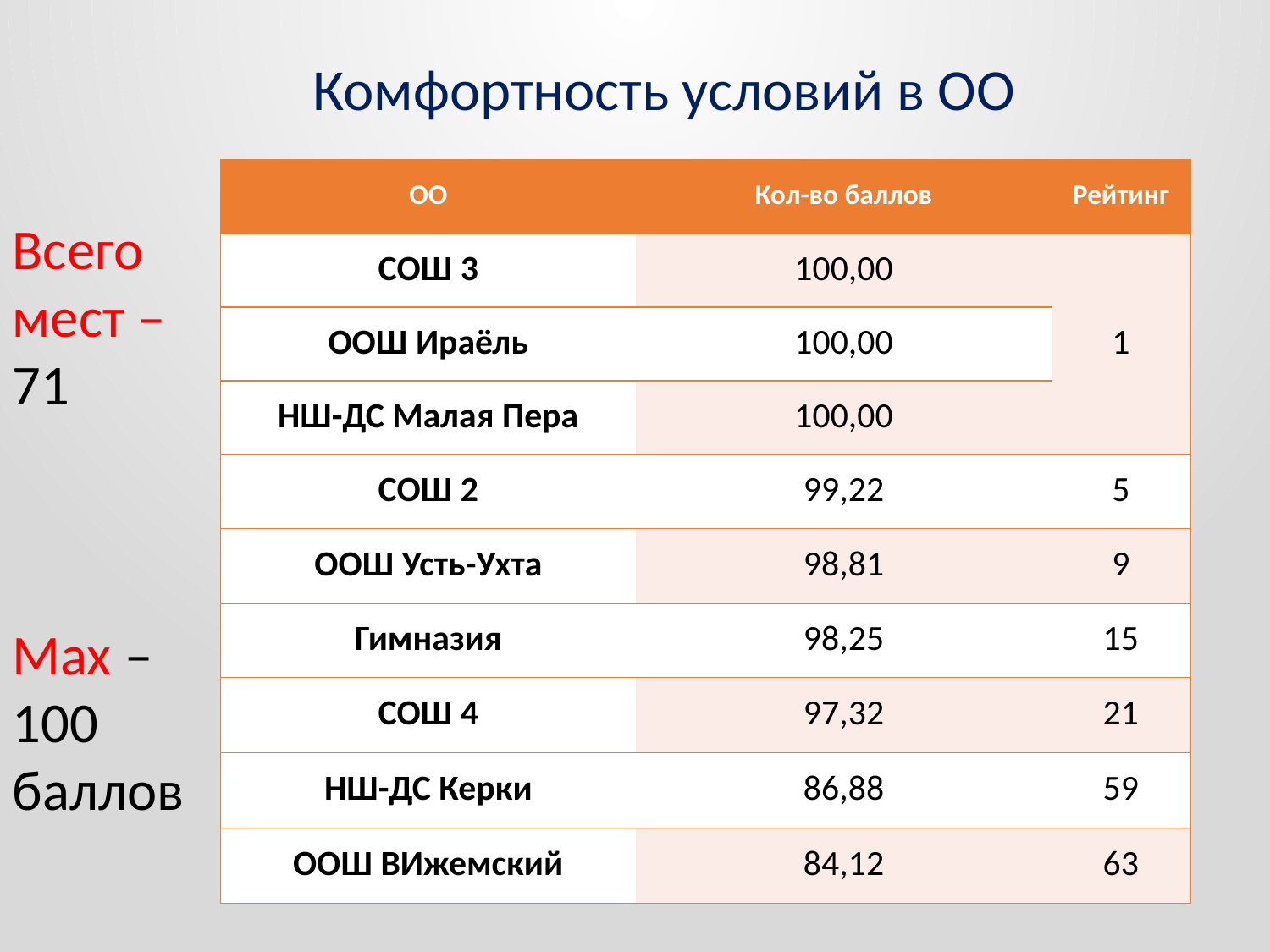

# Комфортность условий в ОО
| ОО | Кол-во баллов | Рейтинг |
| --- | --- | --- |
| СОШ 3 | 100,00 | 1 |
| ООШ Ираёль | 100,00 |  |
| НШ-ДС Малая Пера | 100,00 |  |
| СОШ 2 | 99,22 | 5 |
| ООШ Усть-Ухта | 98,81 | 9 |
| Гимназия | 98,25 | 15 |
| СОШ 4 | 97,32 | 21 |
| НШ-ДС Керки | 86,88 | 59 |
| ООШ ВИжемский | 84,12 | 63 |
Всего мест –
71

Max –
100 баллов